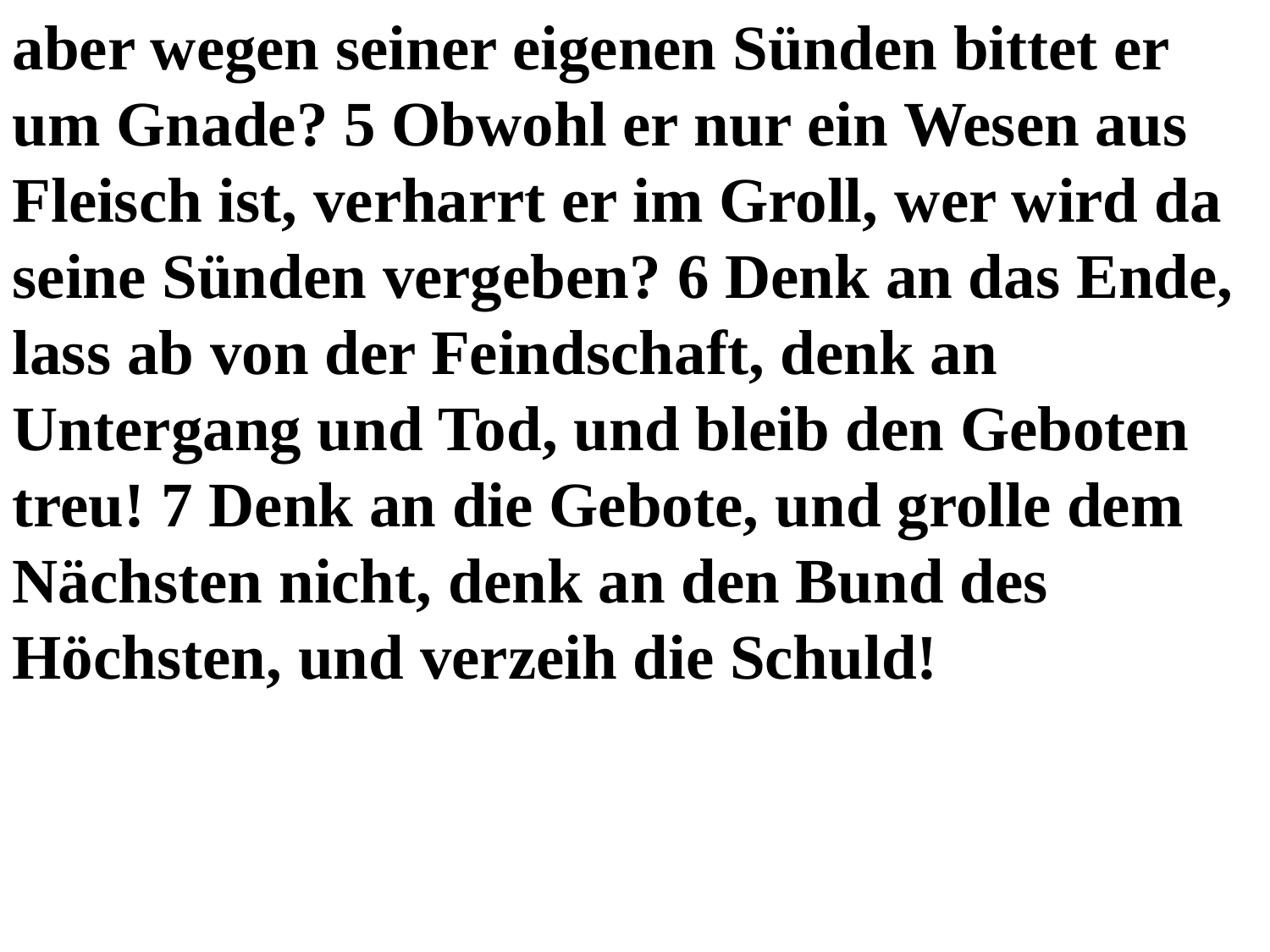

aber wegen seiner eigenen Sünden bittet er um Gnade? 5 Obwohl er nur ein Wesen aus Fleisch ist, verharrt er im Groll, wer wird da seine Sünden vergeben? 6 Denk an das Ende,
lass ab von der Feindschaft, denk an Untergang und Tod, und bleib den Geboten treu! 7 Denk an die Gebote, und grolle dem Nächsten nicht, denk an den Bund des Höchsten, und verzeih die Schuld!